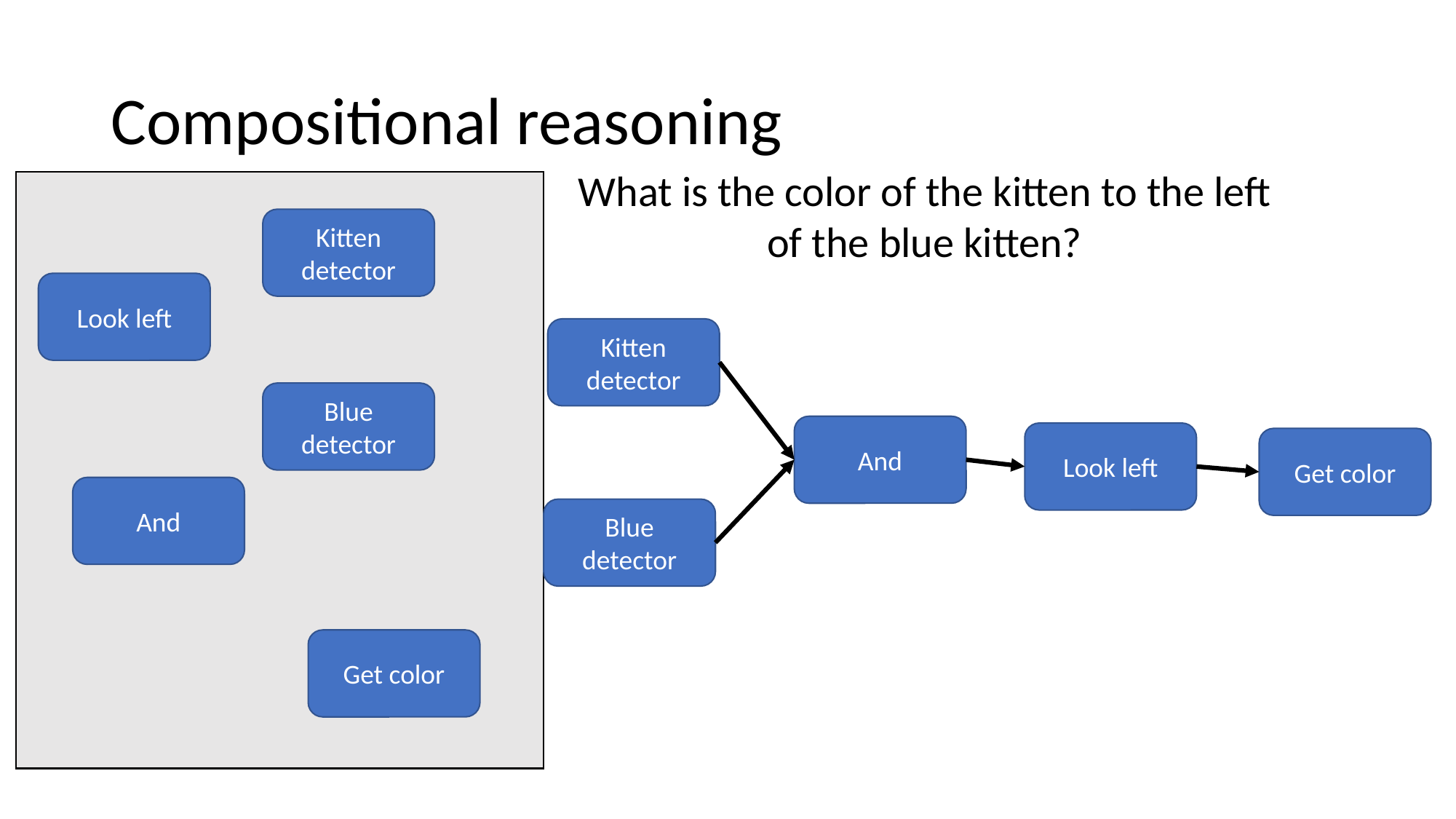

# Compositional reasoning
What is the color of the kitten to the left of the blue kitten?

Kitten detector
Look left
Kitten detector
Blue detector
And
Look left
Get color
And
Blue detector
Get color